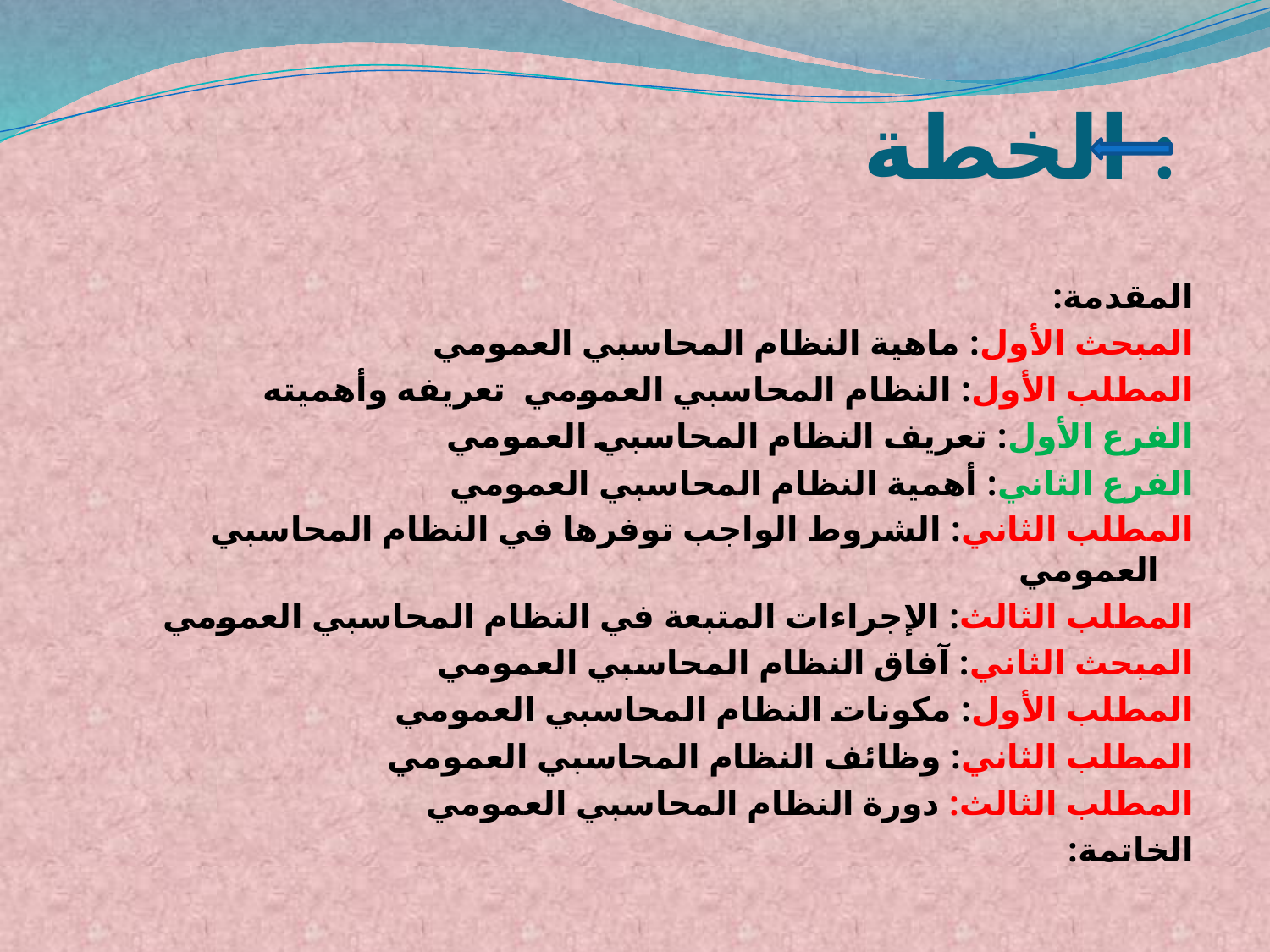

# الخطة :

المقدمة:
المبحث الأول: ماهية النظام المحاسبي العمومي
المطلب الأول: النظام المحاسبي العمومي  تعريفه وأهميته
الفرع الأول: تعريف النظام المحاسبي العمومي
الفرع الثاني: أهمية النظام المحاسبي العمومي
المطلب الثاني: الشروط الواجب توفرها في النظام المحاسبي العمومي
المطلب الثالث: الإجراءات المتبعة في النظام المحاسبي العمومي
المبحث الثاني: آفاق النظام المحاسبي العمومي
المطلب الأول: مكونات النظام المحاسبي العمومي
المطلب الثاني: وظائف النظام المحاسبي العمومي
المطلب الثالث: دورة النظام المحاسبي العمومي
الخاتمة: